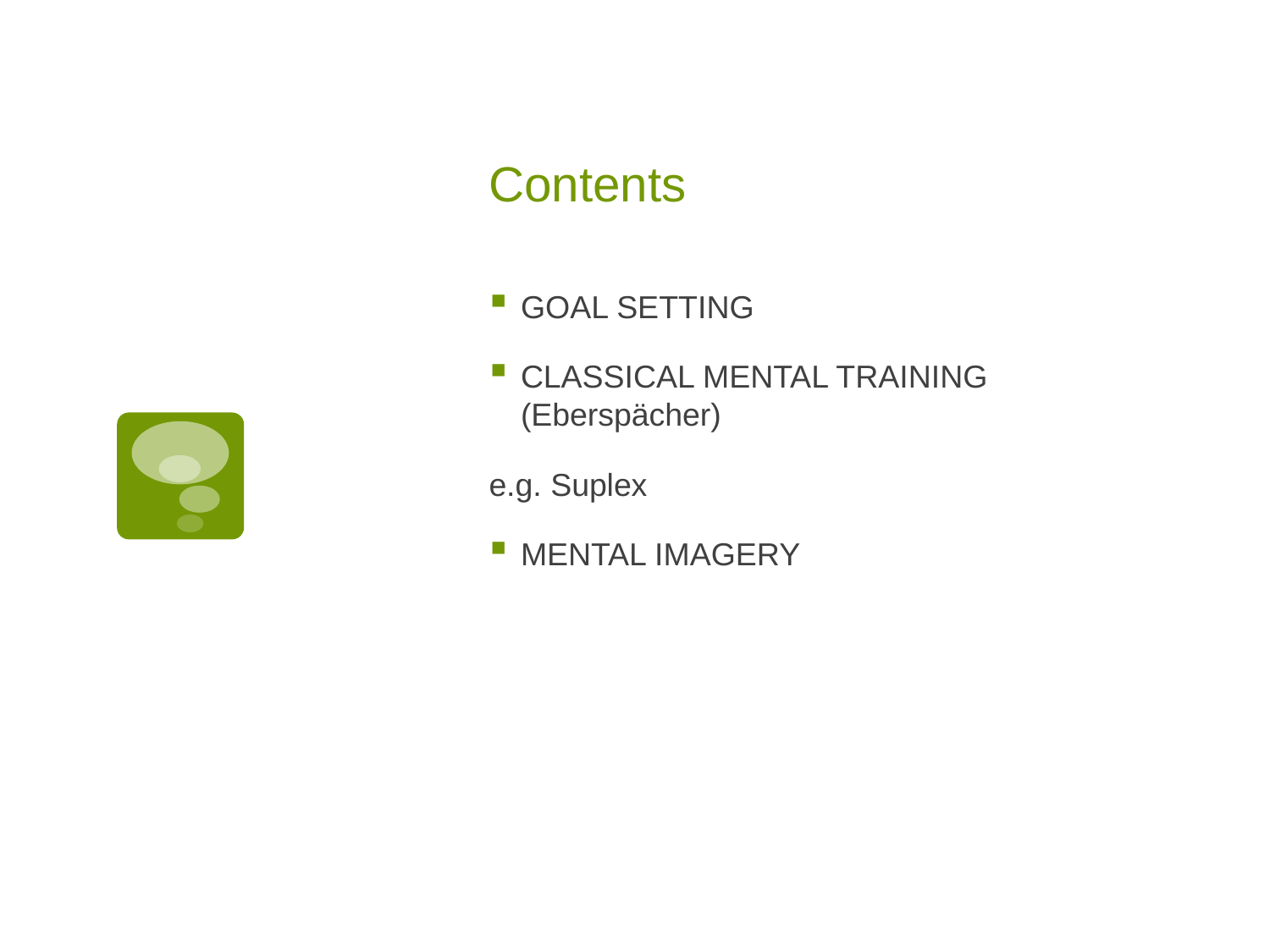

# Contents
GOAL SETTING
CLASSICAL MENTAL TRAINING (Eberspächer)
e.g. Suplex
MENTAL IMAGERY